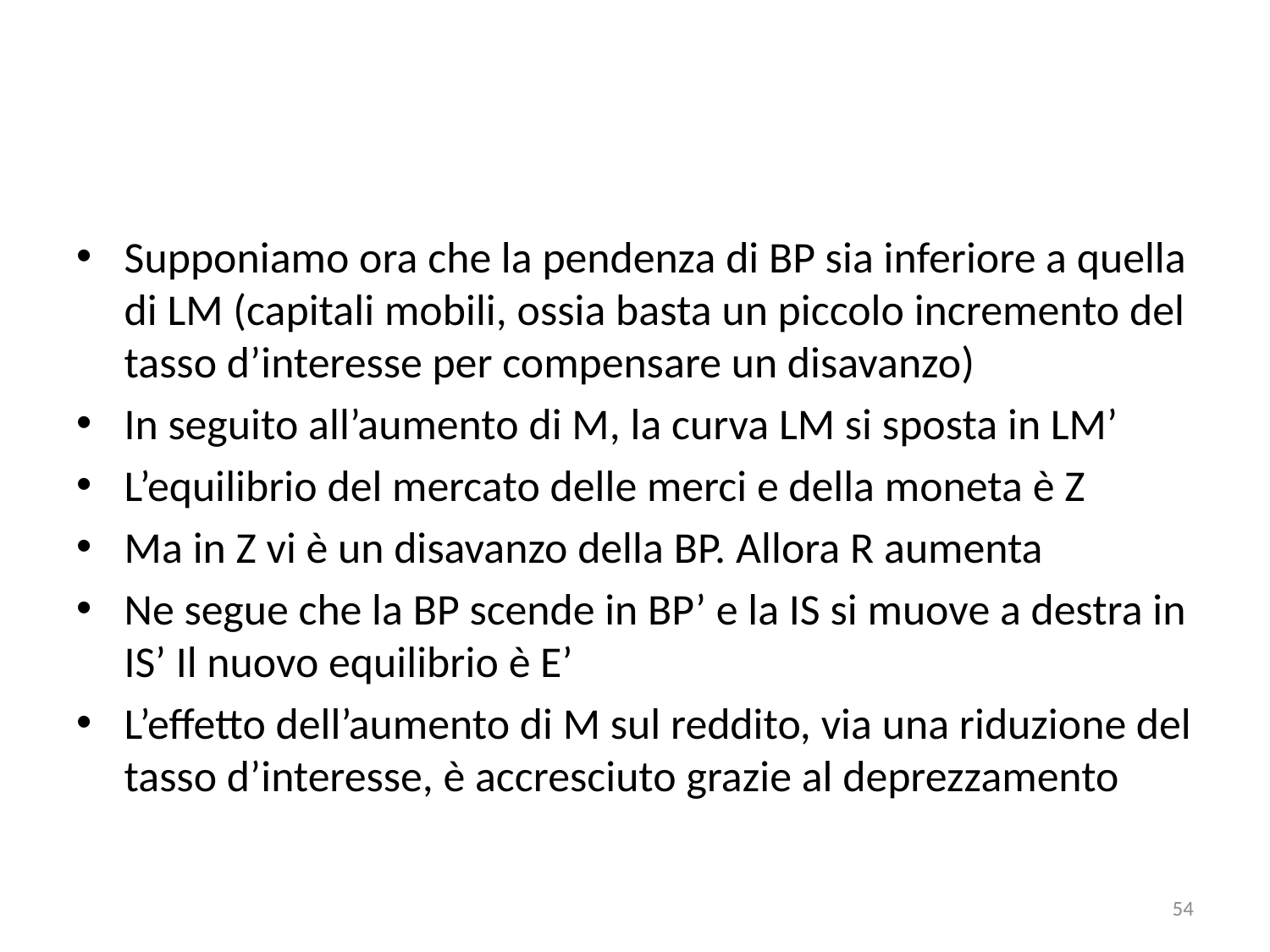

#
Supponiamo ora che la pendenza di BP sia inferiore a quella di LM (capitali mobili, ossia basta un piccolo incremento del tasso d’interesse per compensare un disavanzo)
In seguito all’aumento di M, la curva LM si sposta in LM’
L’equilibrio del mercato delle merci e della moneta è Z
Ma in Z vi è un disavanzo della BP. Allora R aumenta
Ne segue che la BP scende in BP’ e la IS si muove a destra in IS’ Il nuovo equilibrio è E’
L’effetto dell’aumento di M sul reddito, via una riduzione del tasso d’interesse, è accresciuto grazie al deprezzamento

54